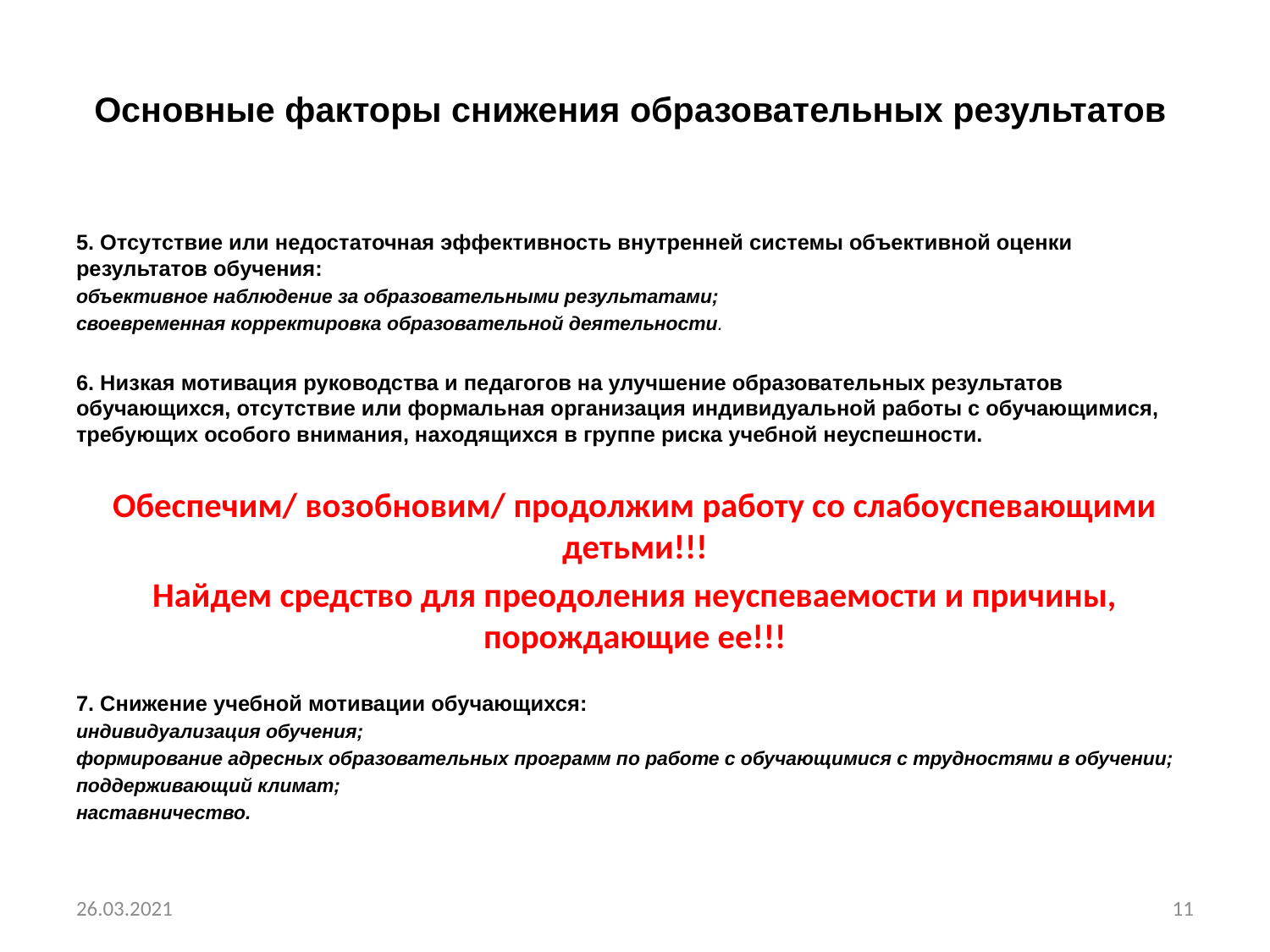

# Основные факторы снижения образовательных результатов
5. Отсутствие или недостаточная эффективность внутренней системы объективной оценки результатов обучения:
объективное наблюдение за образовательными результатами;
своевременная корректировка образовательной деятельности.

6. Низкая мотивация руководства и педагогов на улучшение образовательных результатов обучающихся, отсутствие или формальная организация индивидуальной работы с обучающимися, требующих особого внимания, находящихся в группе риска учебной неуспешности.

Обеспечим/ возобновим/ продолжим работу со слабоуспевающими детьми!!!
Найдем средство для преодоления неуспеваемости и причины, порождающие ее!!!

7. Снижение учебной мотивации обучающихся:
индивидуализация обучения;
формирование адресных образовательных программ по работе с обучающимися с трудностями в обучении;
поддерживающий климат;
наставничество.

26.03.2021
11